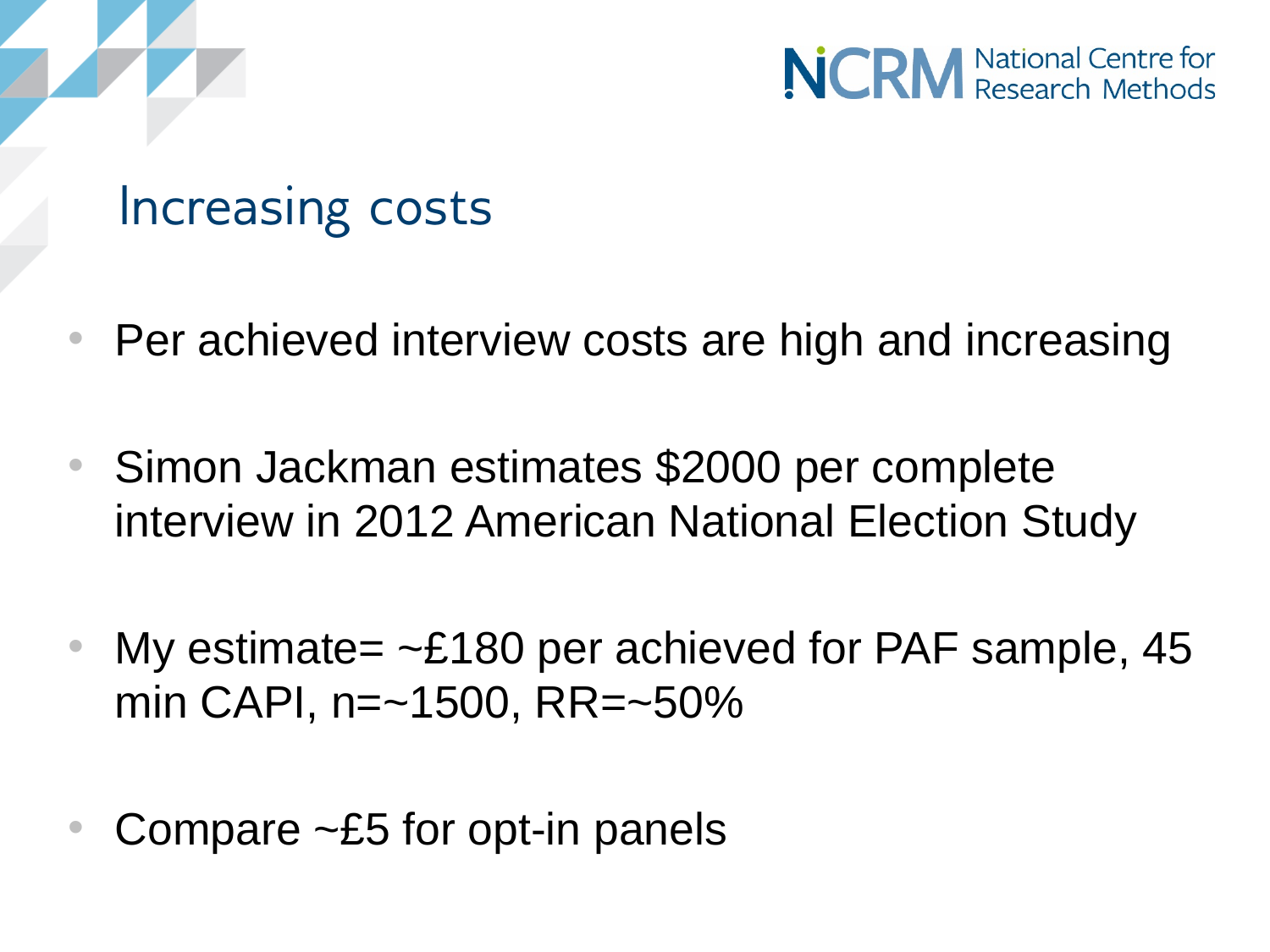

# Increasing costs
Per achieved interview costs are high and increasing

Simon Jackman estimates $2000 per complete interview in 2012 American National Election Study

My estimate= ~£180 per achieved for PAF sample, 45 min CAPI, n=~1500, RR=~50%

Compare ~£5 for opt-in panels